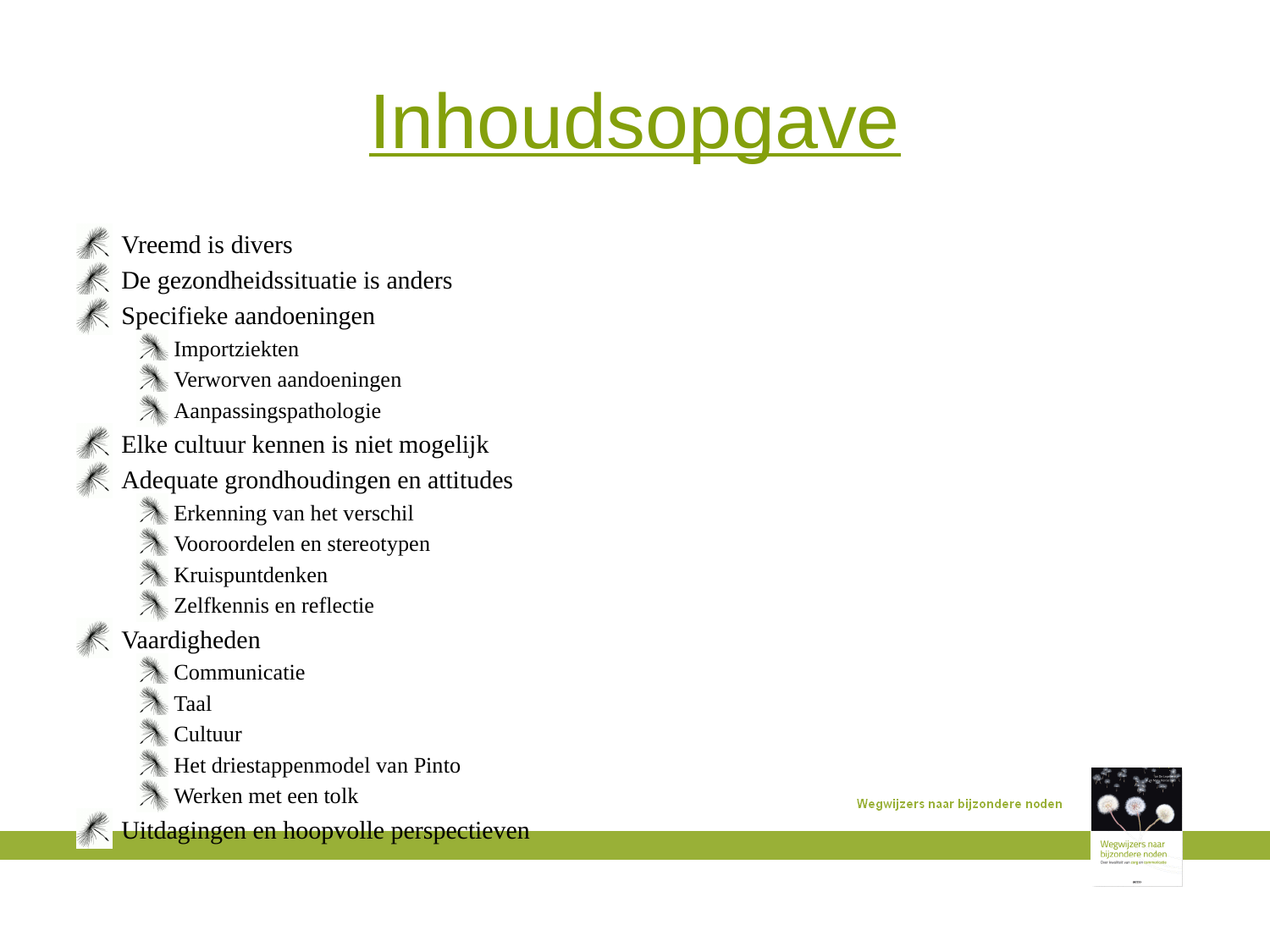

# Inhoudsopgave
Vreemd is divers
De gezondheidssituatie is anders
Specifieke aandoeningen
Importziekten
Verworven aandoeningen
Aanpassingspathologie
Elke cultuur kennen is niet mogelijk
Adequate grondhoudingen en attitudes
Erkenning van het verschil
Vooroordelen en stereotypen
Kruispuntdenken
Zelfkennis en reflectie
Vaardigheden
Communicatie
Taal
Cultuur
Het driestappenmodel van Pinto
Werken met een tolk
Uitdagingen en hoopvolle perspectieven